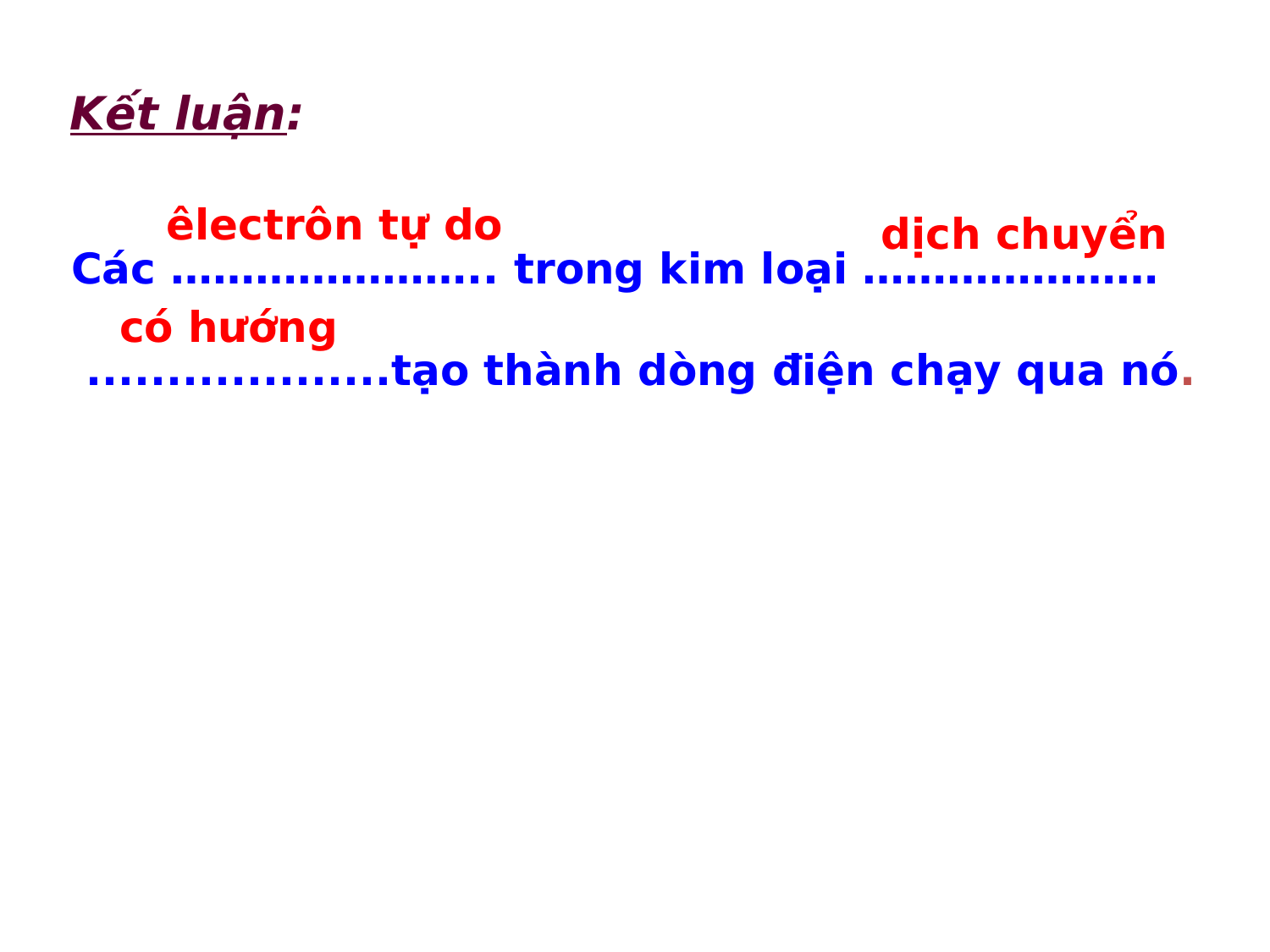

Kết luận:
Các ………………….. trong kim loại …………………
 ...................tạo thành dòng điện chạy qua nó.
êlectrôn tự do
dịch chuyển
có hướng